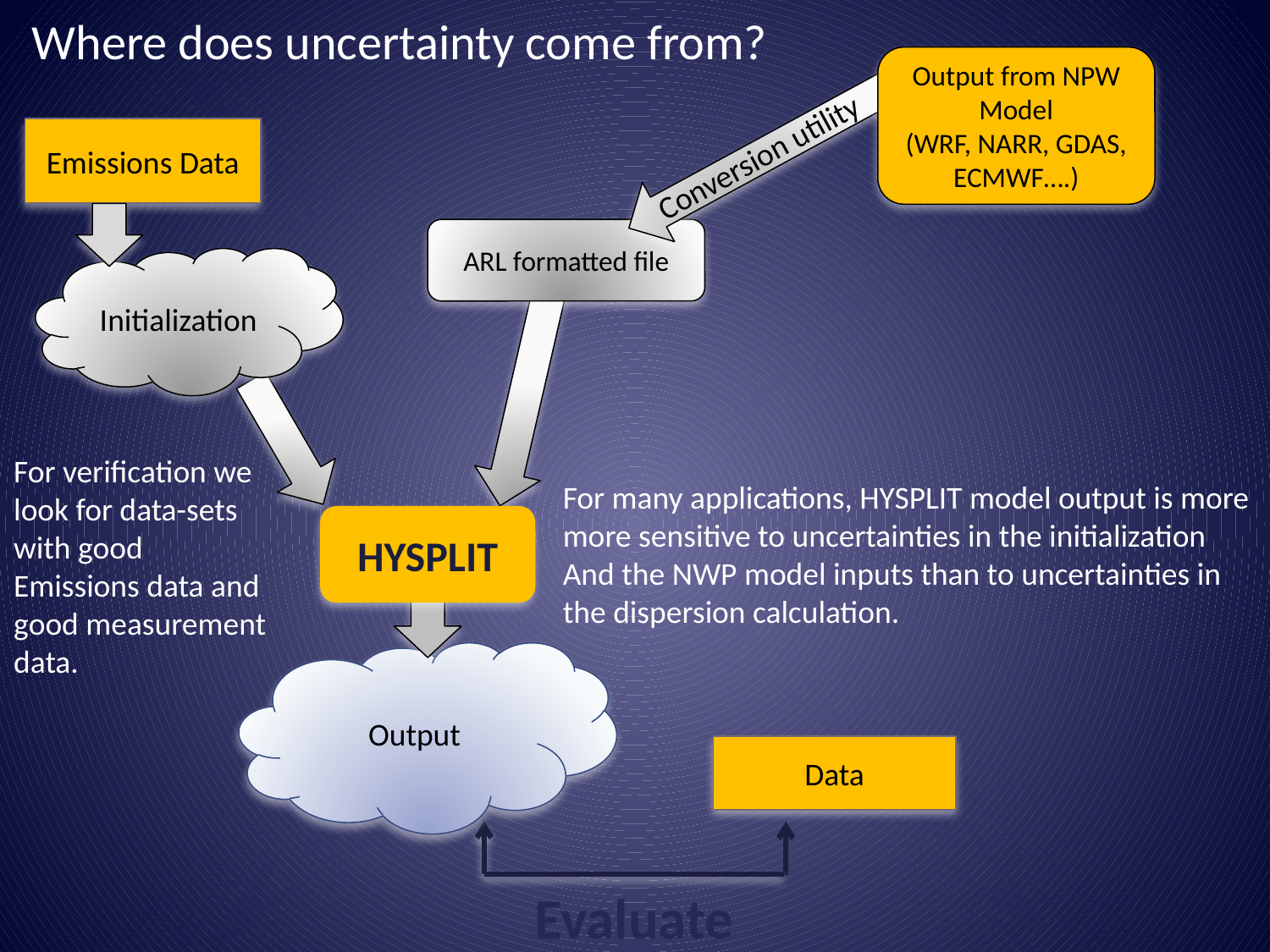

Where does uncertainty come from?

Output from NPW Model
(WRF, NARR, GDAS, ECMWF….)
Conversion utility
Emissions Data

Initialization

HYSPLIT

Output
Data
ARL formatted file

For verification we look for data-sets with good
Emissions data and good measurement data.
For many applications, HYSPLIT model output is more
more sensitive to uncertainties in the initialization
And the NWP model inputs than to uncertainties in
the dispersion calculation.
Evaluate